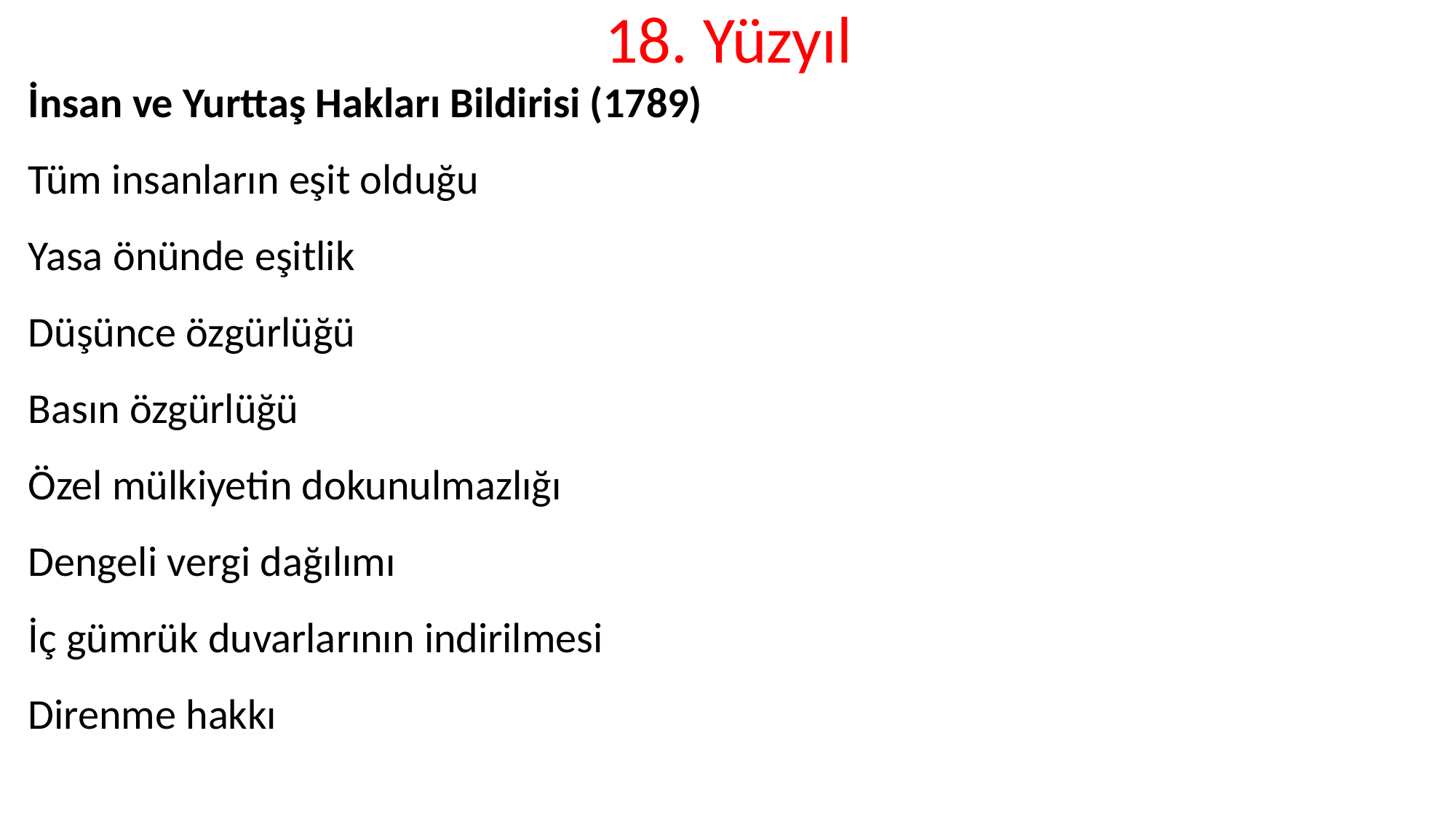

# 18. Yüzyıl
İnsan ve Yurttaş Hakları Bildirisi (1789)
Tüm insanların eşit olduğu
Yasa önünde eşitlik
Düşünce özgürlüğü
Basın özgürlüğü
Özel mülkiyetin dokunulmazlığı
Dengeli vergi dağılımı
İç gümrük duvarlarının indirilmesi
Direnme hakkı